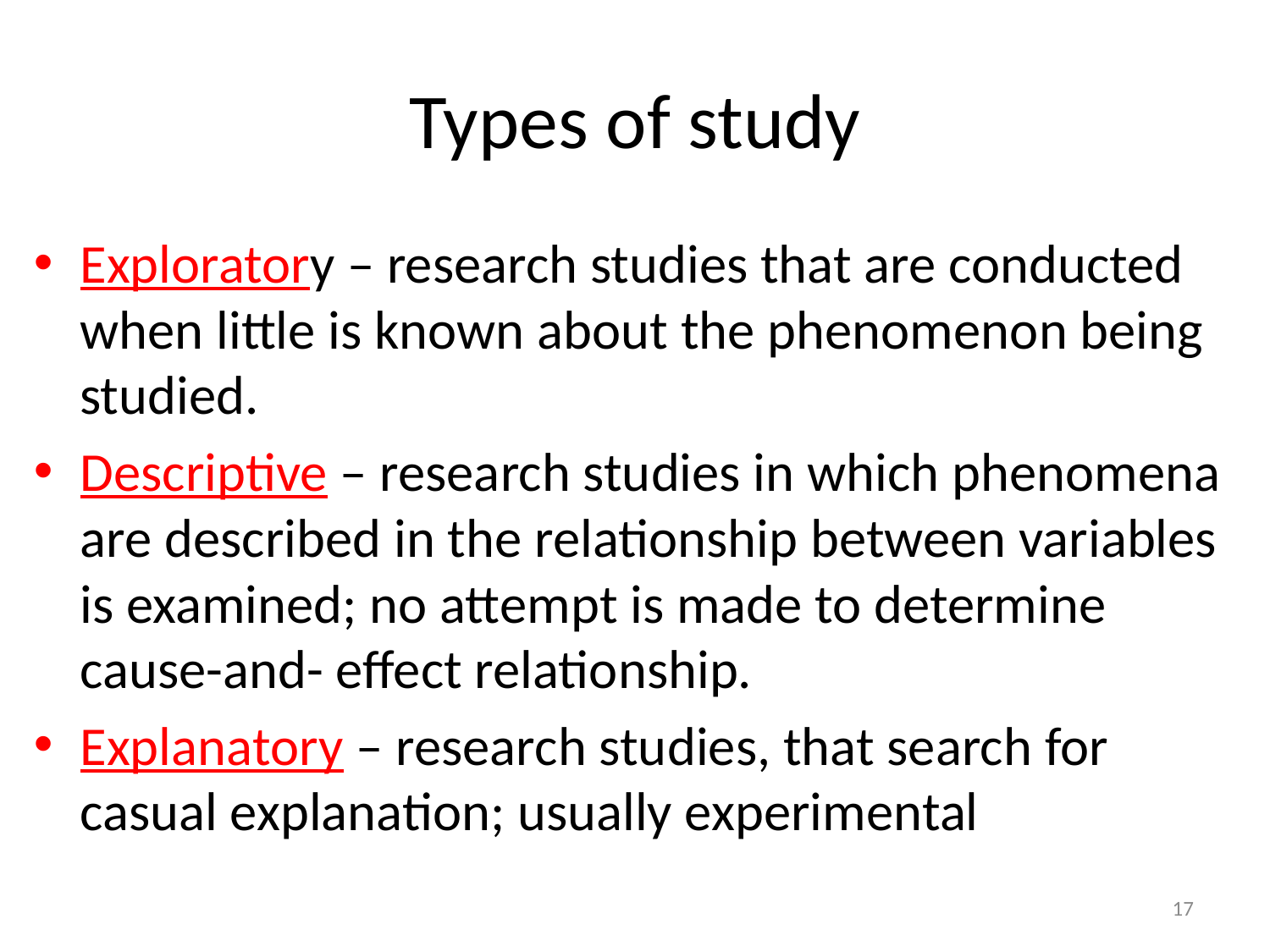

# Types of study
Exploratory – research studies that are conducted when little is known about the phenomenon being studied.
Descriptive – research studies in which phenomena are described in the relationship between variables is examined; no attempt is made to determine cause-and- effect relationship.
Explanatory – research studies, that search for casual explanation; usually experimental

17